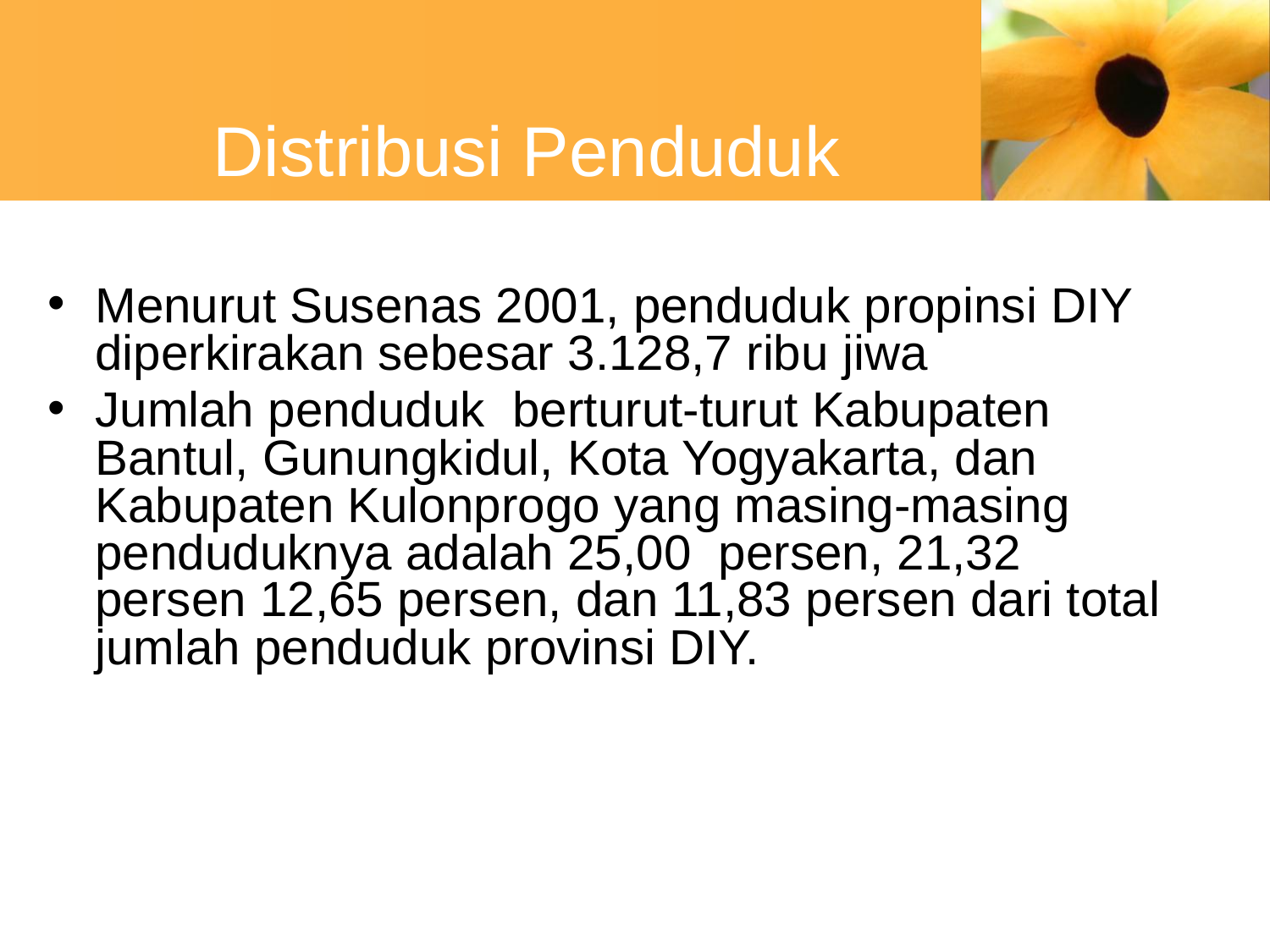

# Distribusi Penduduk

Menurut Susenas 2001, penduduk propinsi DIY diperkirakan sebesar 3.128,7 ribu jiwa
Jumlah penduduk  berturut-turut Kabupaten Bantul, Gunungkidul, Kota Yogyakarta, dan Kabupaten Kulonprogo yang masing-masing penduduknya adalah 25,00  persen, 21,32 persen 12,65 persen, dan 11,83 persen dari total jumlah penduduk provinsi DIY.